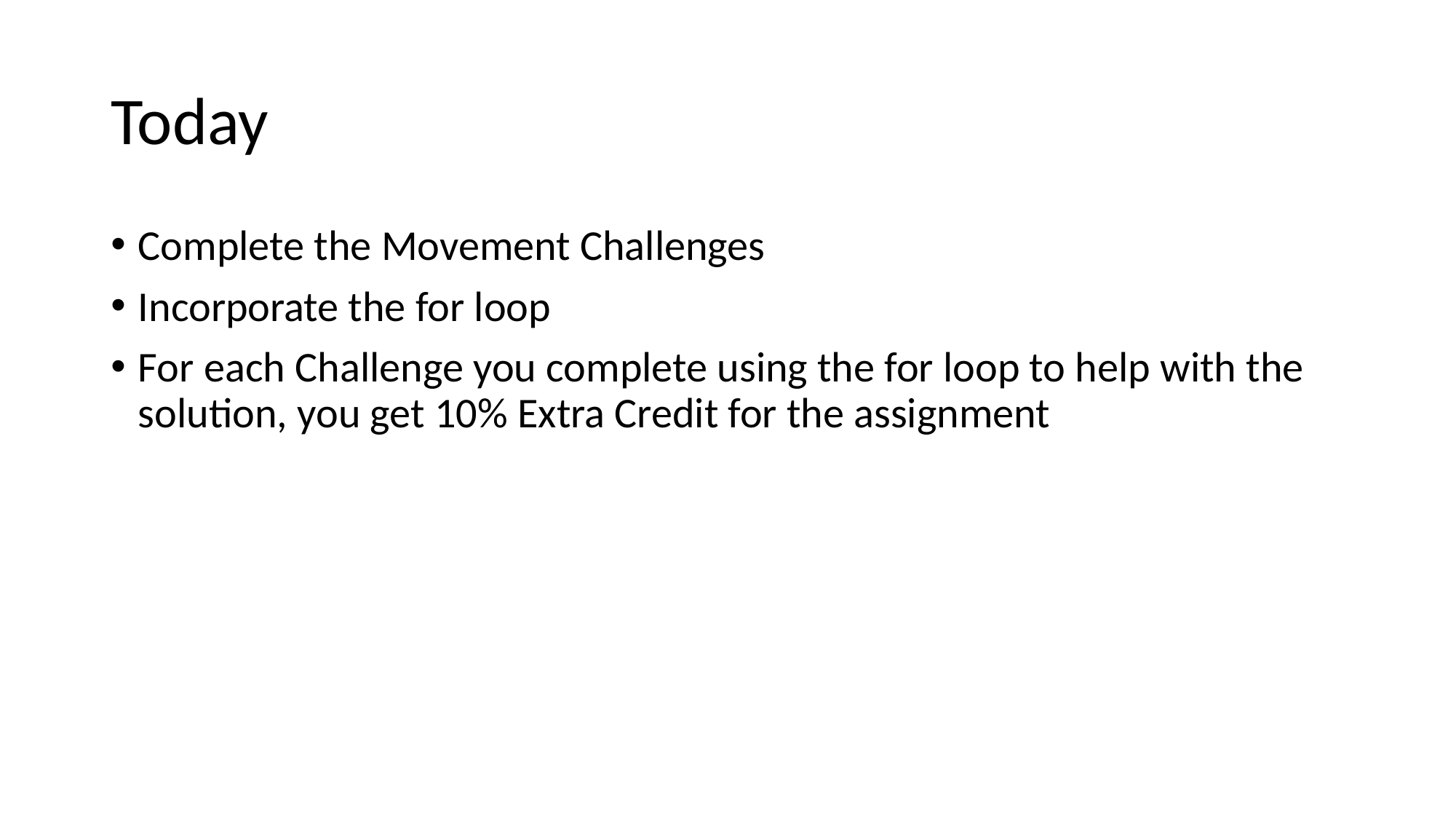

# Today
Complete the Movement Challenges
Incorporate the for loop
For each Challenge you complete using the for loop to help with the solution, you get 10% Extra Credit for the assignment